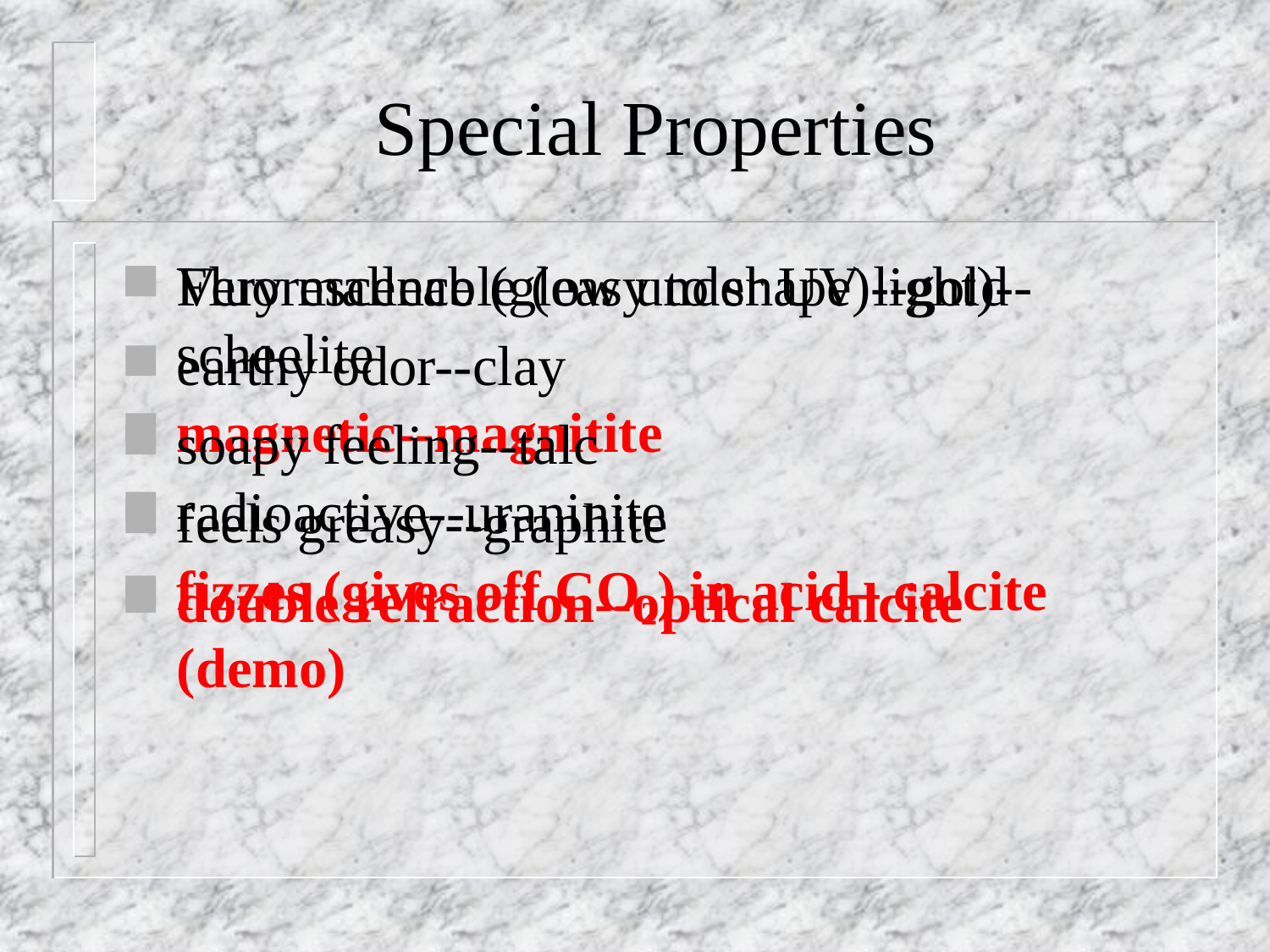

# Special Properties
Fluorescence (glow under UV light)--scheelite
magnetic--magnitite
radioactive--uraninite
fizzes (gives off CO2) in acid– calcite (demo)
Very malleable (easy to shape)--gold
earthy odor--clay
soapy feeling--talc
feels greasy--graphite
double refraction--optical calcite